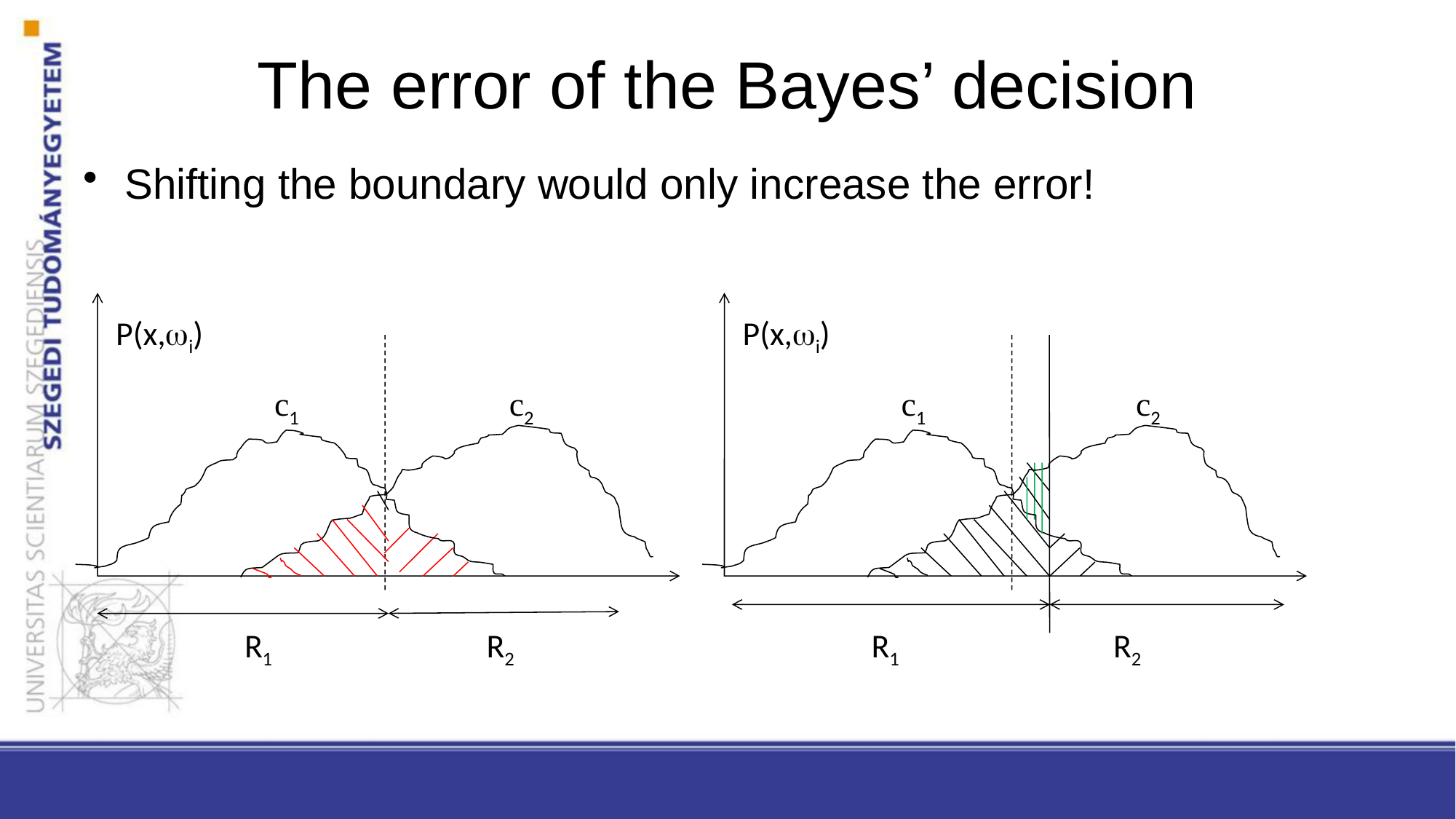

# The error of the Bayes’ decision
Shifting the boundary would only increase the error!

P(x,ωi)

c1
c2

R1
R2

P(x,ωi)

c1
c2

R1
R2